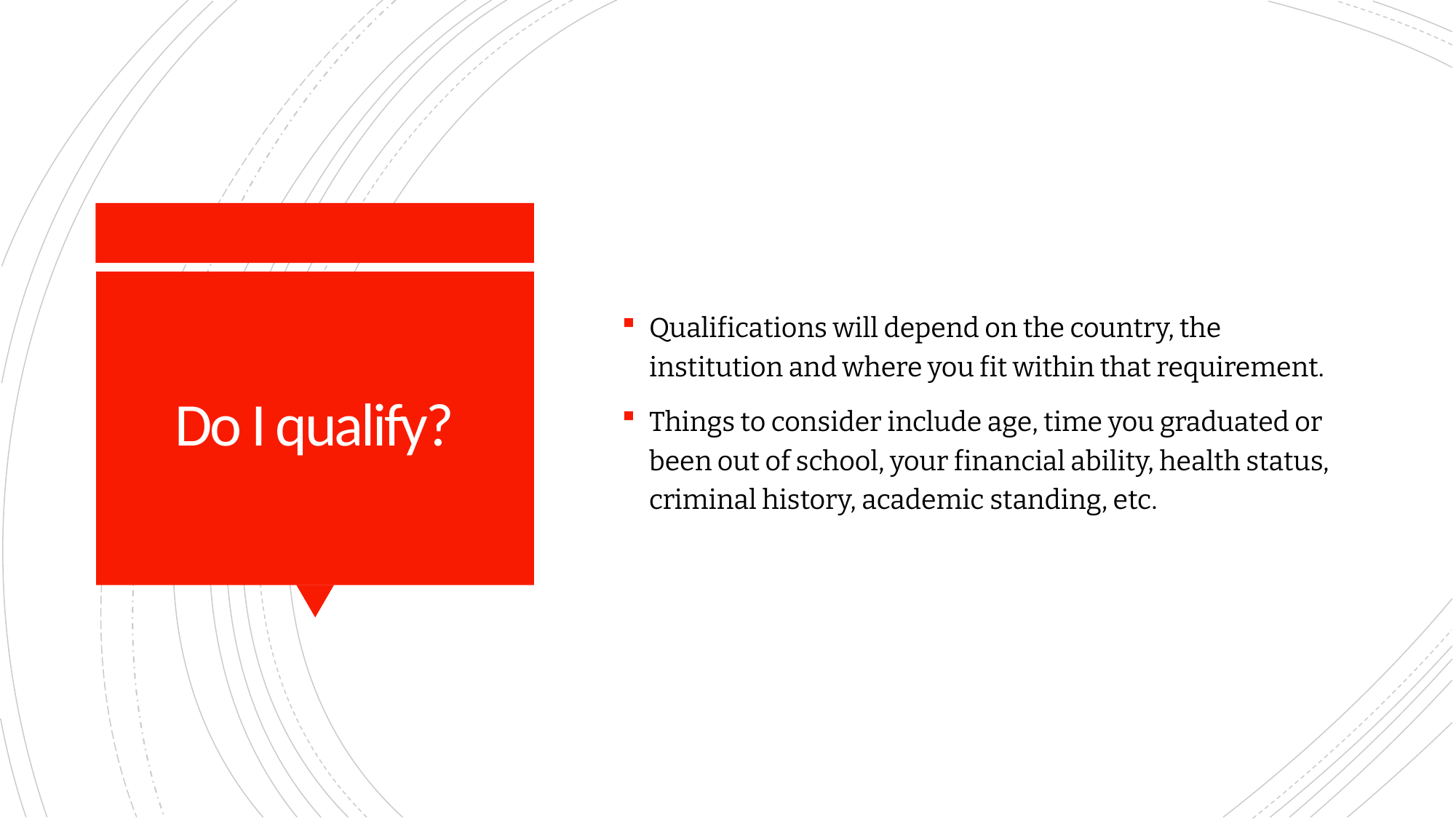

Qualifications will depend on the country, the institution and where you fit within that requirement.
Things to consider include age, time you graduated or been out of school, your financial ability, health status, criminal history, academic standing, etc.
# Do I qualify?